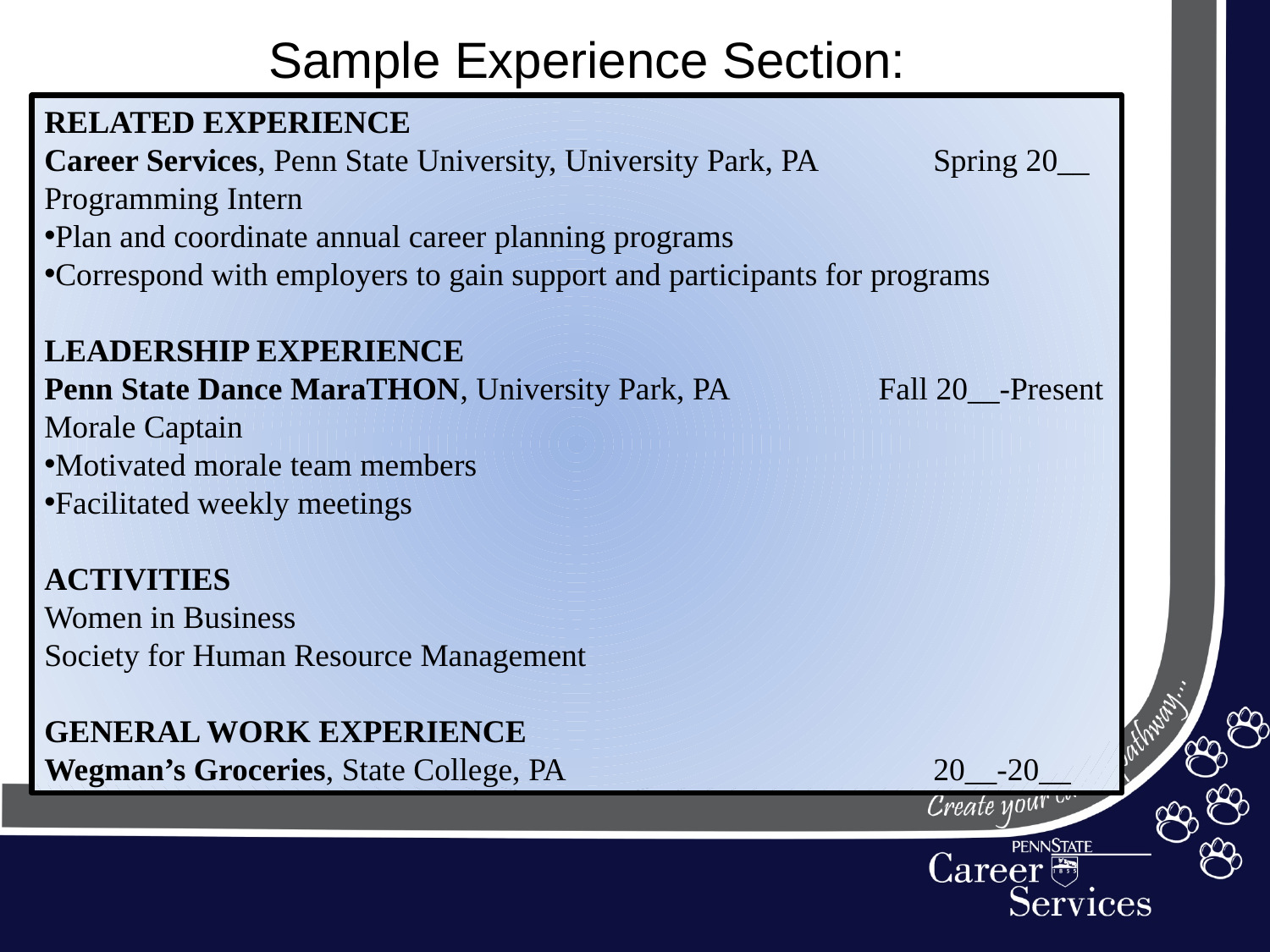

# Sample Experience Section:
RELATED EXPERIENCE
Career Services, Penn State University, University Park, PA 	Spring 20__
Programming Intern
Plan and coordinate annual career planning programs
Correspond with employers to gain support and participants for programs

LEADERSHIP EXPERIENCE
Penn State Dance MaraTHON, University Park, PA	         Fall 20__-Present
Morale Captain
Motivated morale team members
Facilitated weekly meetings

ACTIVITIES
Women in Business
Society for Human Resource Management

GENERAL WORK EXPERIENCE
Wegman’s Groceries, State College, PA 			20__-20__